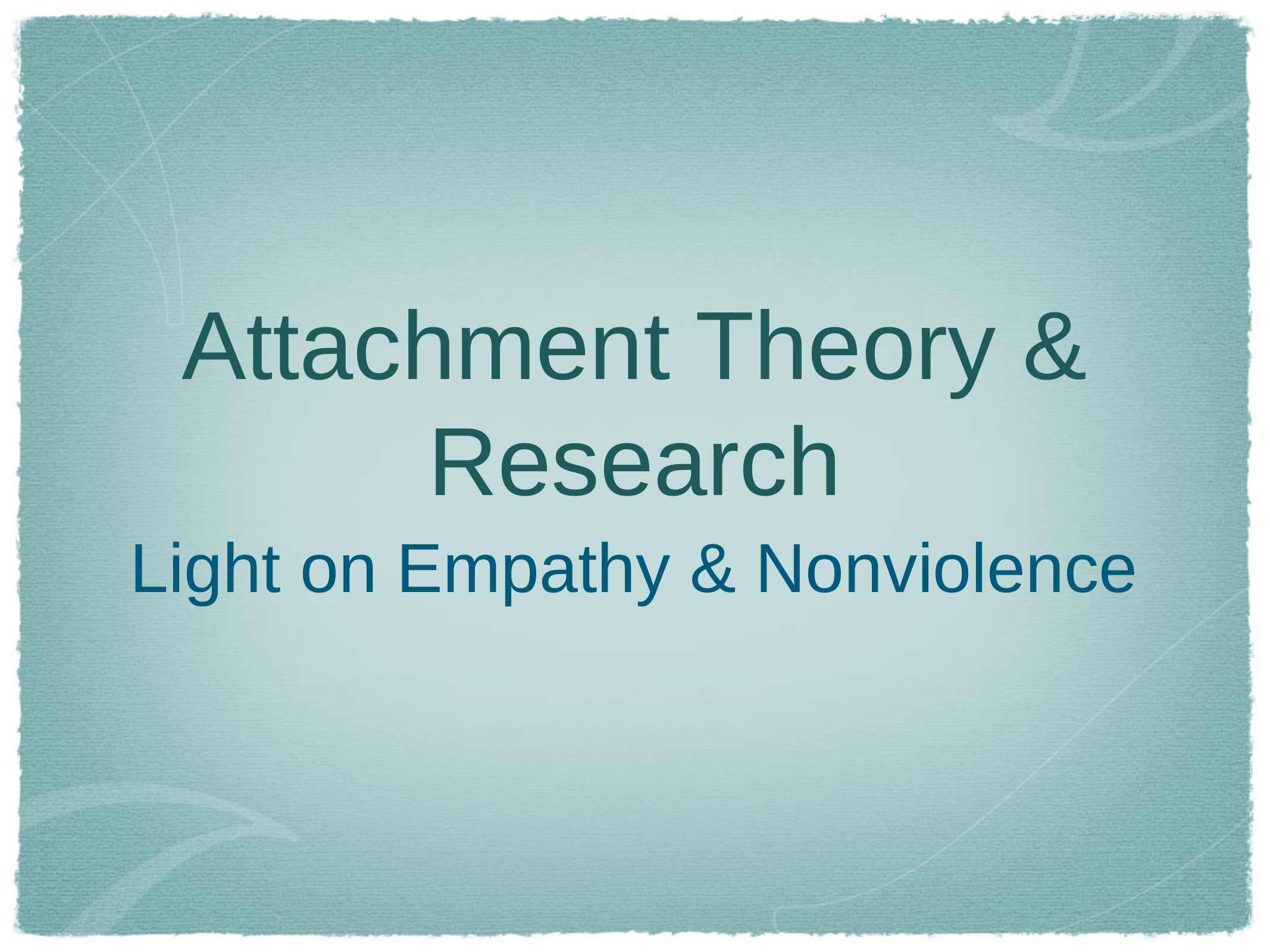

# Attachment Theory & Research
Light on Empathy & Nonviolence